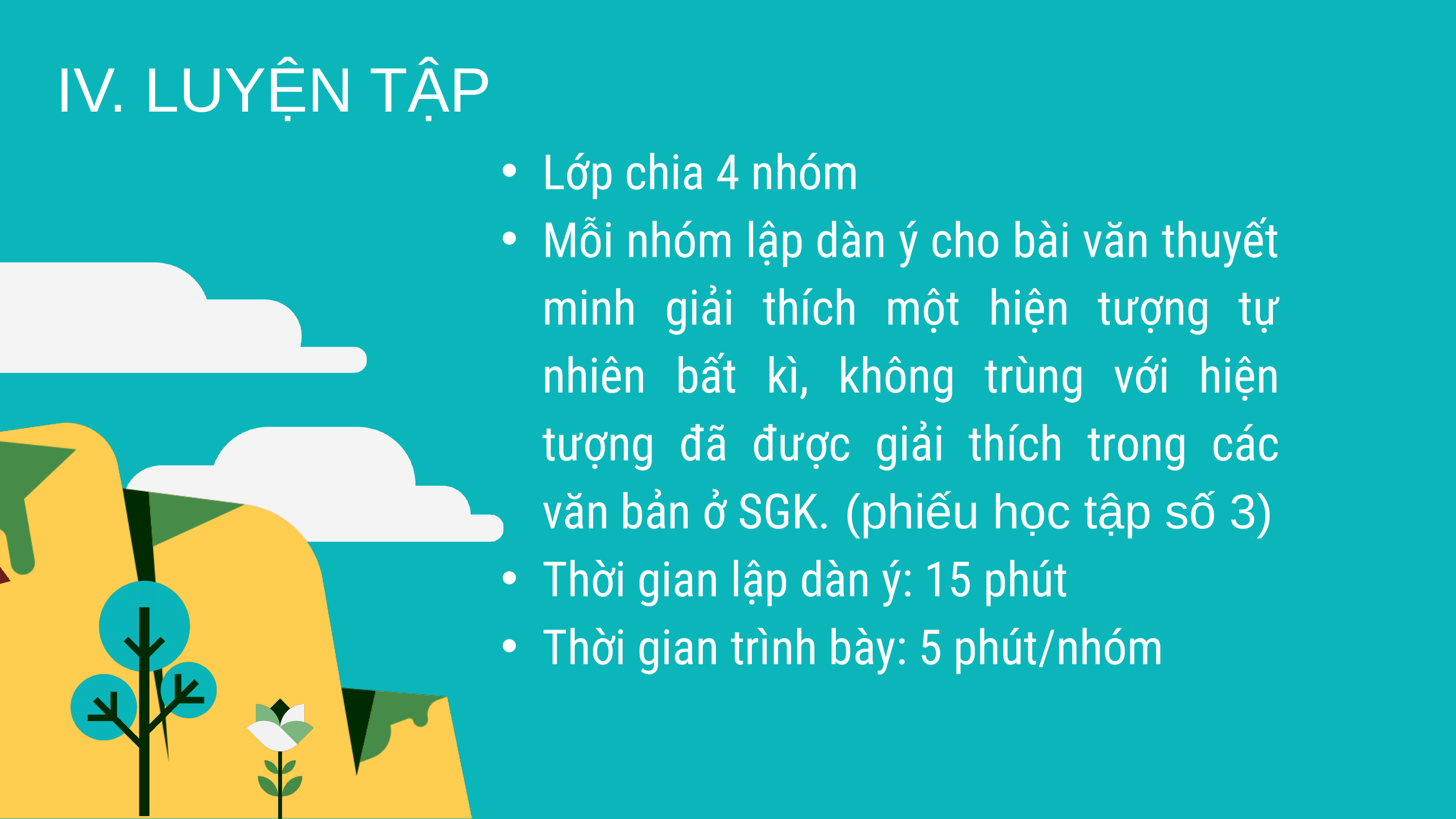

IV. LUYỆN TẬP

Lớp chia 4 nhóm
Mỗi nhóm lập dàn ý cho bài văn thuyết minh giải thích một hiện tượng tự nhiên bất kì, không trùng với hiện tượng đã được giải thích trong các văn bản ở SGK. (phiếu học tập số 3)
Thời gian lập dàn ý: 15 phút
Thời gian trình bày: 5 phút/nhóm